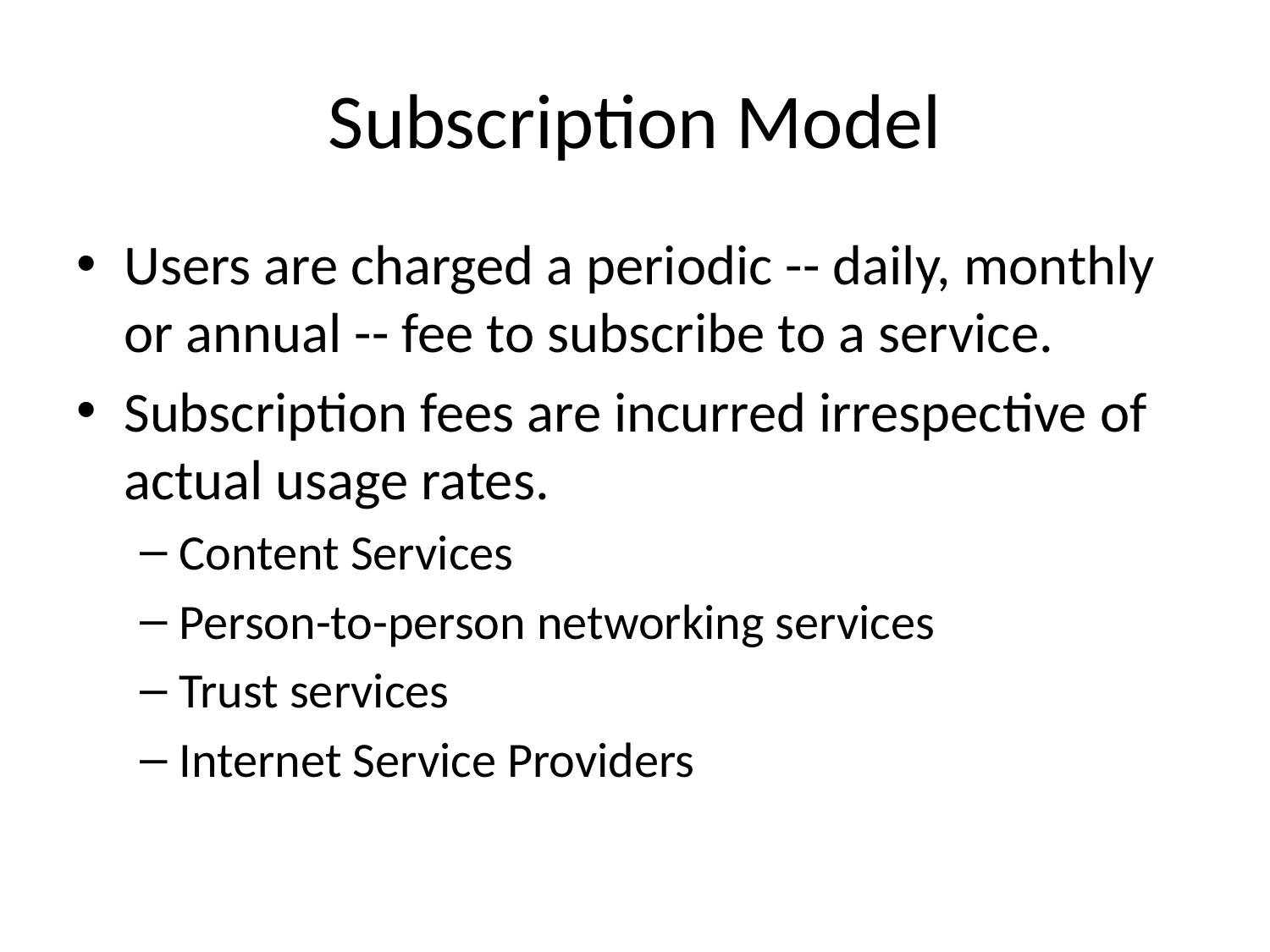

# Subscription Model
Users are charged a periodic -- daily, monthly or annual -- fee to subscribe to a service.
Subscription fees are incurred irrespective of actual usage rates.
Content Services
Person-to-person networking services
Trust services
Internet Service Providers